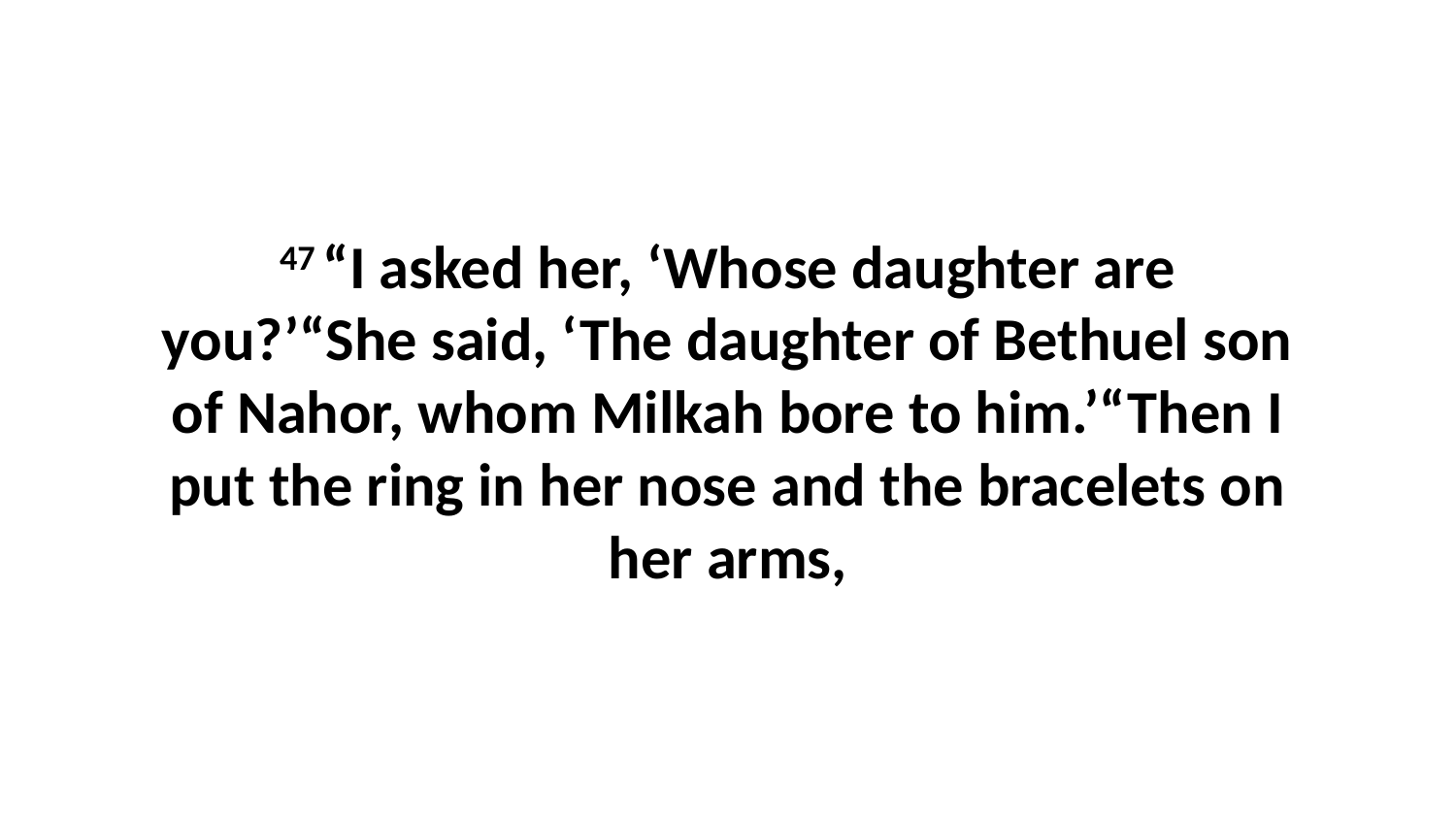

47 “I asked her, ‘Whose daughter are you?’“She said, ‘The daughter of Bethuel son of Nahor, whom Milkah bore to him.’“Then I put the ring in her nose and the bracelets on her arms,